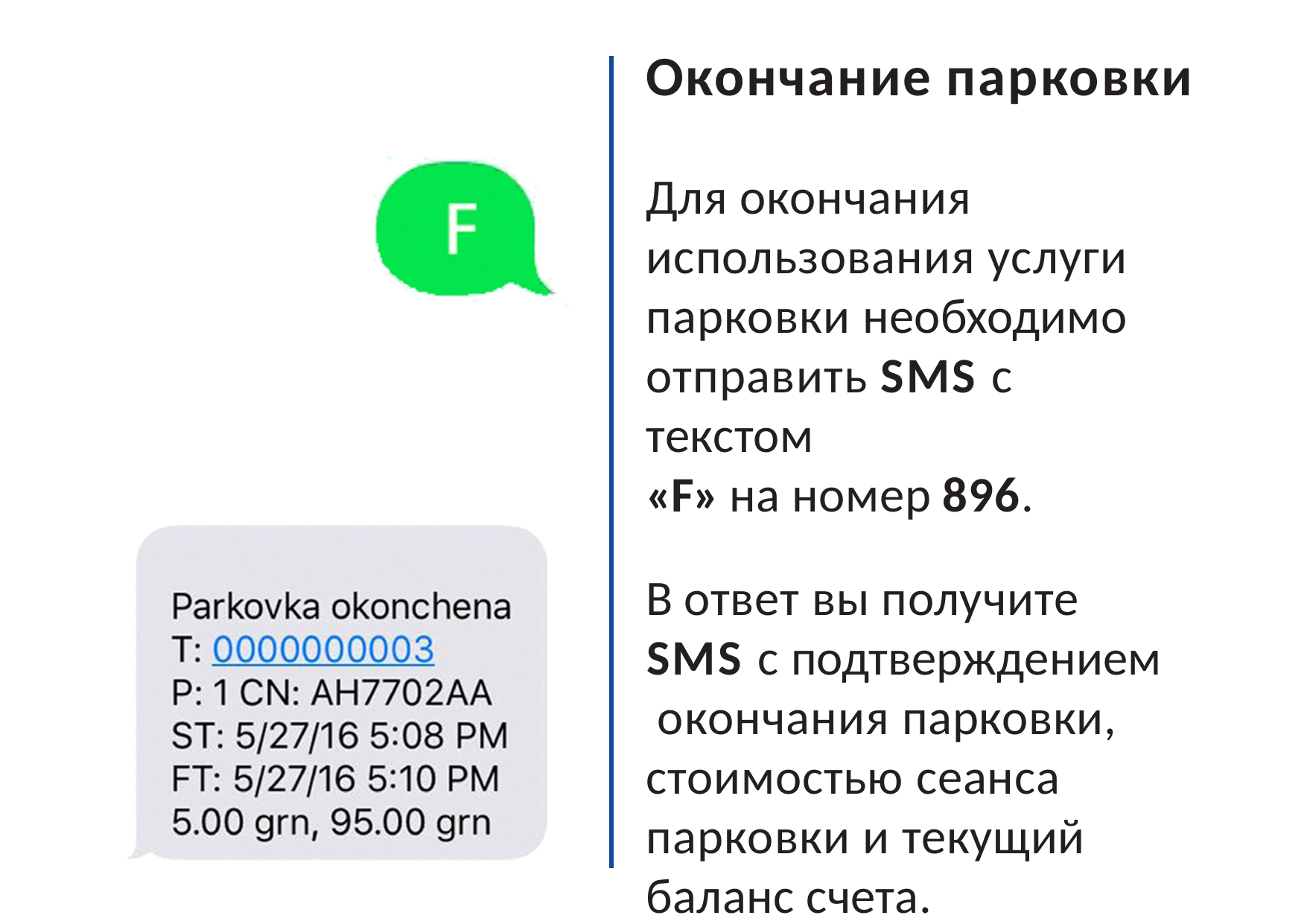

# Окончание парковки

Для окончания  использования услуги  парковки необходимо  отправить SMS с текстом
«F» на номер 896.
В ответ вы получите
SMS с подтверждением  окончания парковки,  стоимостью сеанса  парковки и текущий  баланс счета.